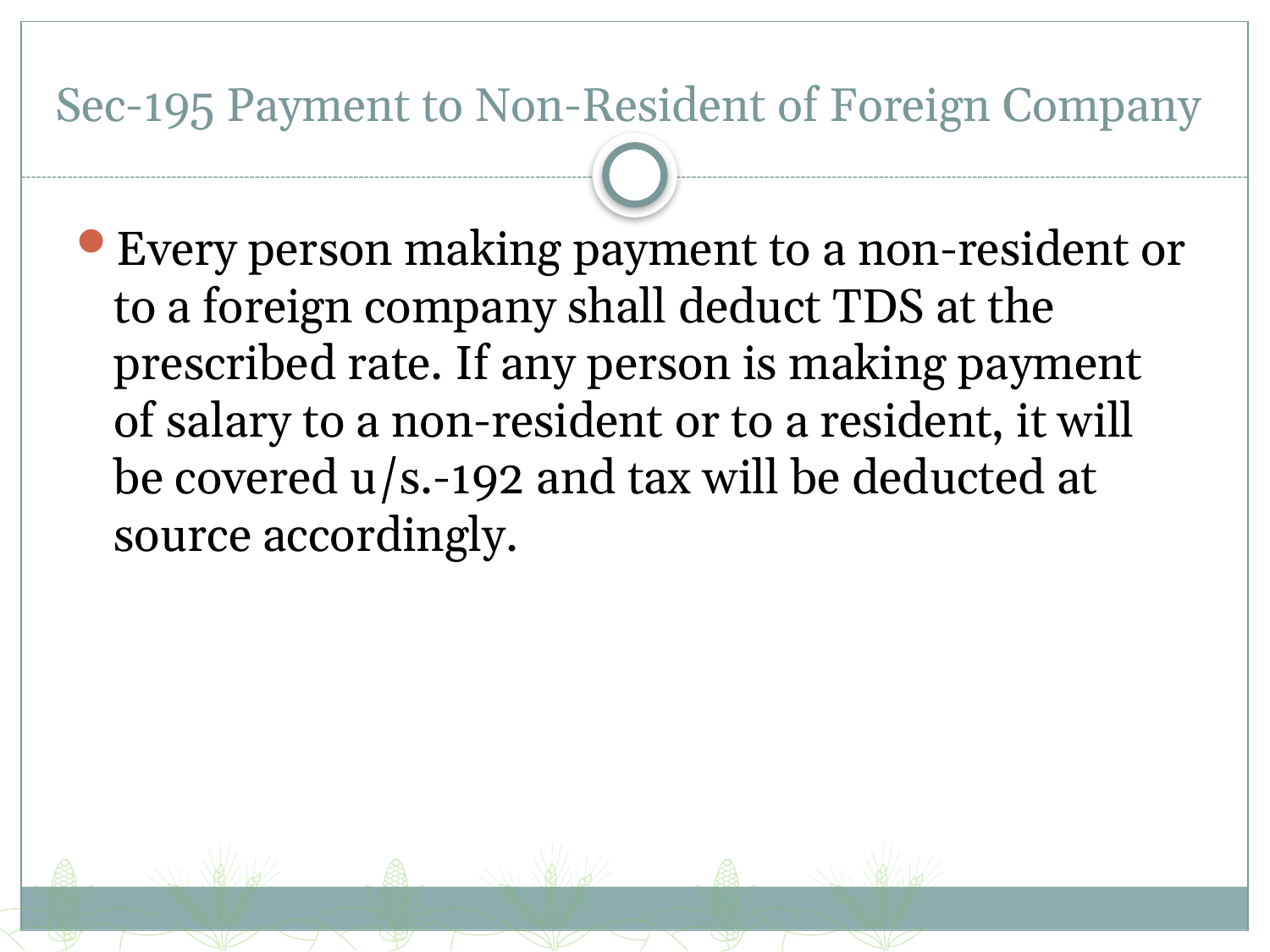

# Sec-195 Payment to Non-Resident of Foreign Company
Every person making payment to a non-resident or to a foreign company shall deduct TDS at the prescribed rate. If any person is making payment of salary to a non-resident or to a resident, it will be covered u/s.-192 and tax will be deducted at source accordingly.